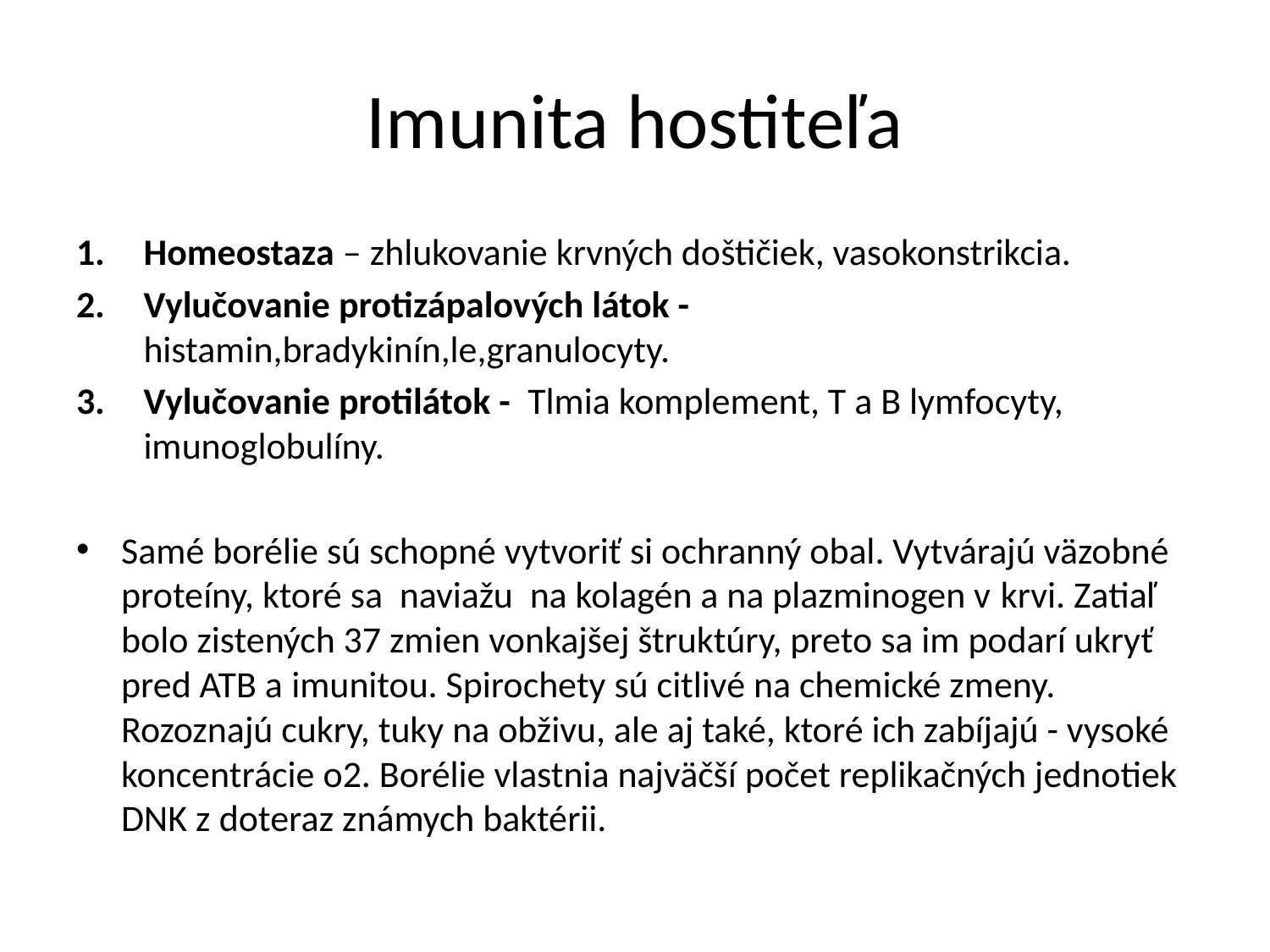

# Imunita hostiteľa
Homeostaza – zhlukovanie krvných doštičiek, vasokonstrikcia.
Vylučovanie protizápalových látok -histamin,bradykinín,le,granulocyty.
Vylučovanie protilátok -  Tlmia komplement, T a B lymfocyty, imunoglobulíny.

Samé borélie sú schopné vytvoriť si ochranný obal. Vytvárajú väzobné proteíny, ktoré sa  naviažu  na kolagén a na plazminogen v krvi. Zatiaľ bolo zistených 37 zmien vonkajšej štruktúry, preto sa im podarí ukryť pred ATB a imunitou. Spirochety sú citlivé na chemické zmeny. Rozoznajú cukry, tuky na obživu, ale aj také, ktoré ich zabíjajú - vysoké koncentrácie o2. Borélie vlastnia najväčší počet replikačných jednotiek DNK z doteraz známych baktérii.